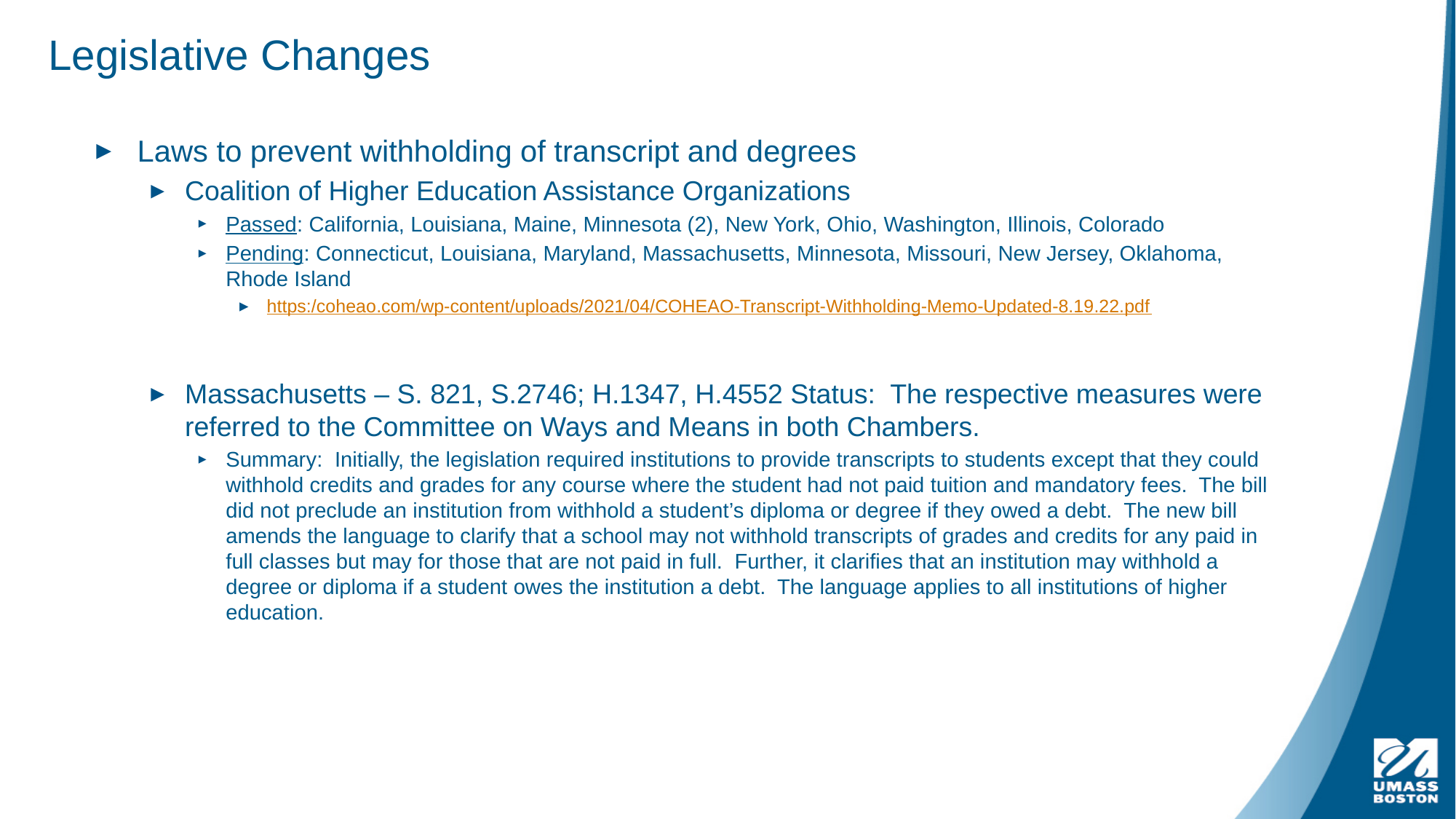

# Legislative Changes
Laws to prevent withholding of transcript and degrees
Coalition of Higher Education Assistance Organizations
Passed: California, Louisiana, Maine, Minnesota (2), New York, Ohio, Washington, Illinois, Colorado
Pending: Connecticut, Louisiana, Maryland, Massachusetts, Minnesota, Missouri, New Jersey, Oklahoma, Rhode Island
https:/coheao.com/wp-content/uploads/2021/04/COHEAO-Transcript-Withholding-Memo-Updated-8.19.22.pdf

Massachusetts – S. 821, S.2746; H.1347, H.4552 Status:  The respective measures were referred to the Committee on Ways and Means in both Chambers.
Summary:  Initially, the legislation required institutions to provide transcripts to students except that they could withhold credits and grades for any course where the student had not paid tuition and mandatory fees.  The bill did not preclude an institution from withhold a student’s diploma or degree if they owed a debt.  The new bill amends the language to clarify that a school may not withhold transcripts of grades and credits for any paid in full classes but may for those that are not paid in full.  Further, it clarifies that an institution may withhold a degree or diploma if a student owes the institution a debt.  The language applies to all institutions of higher education.